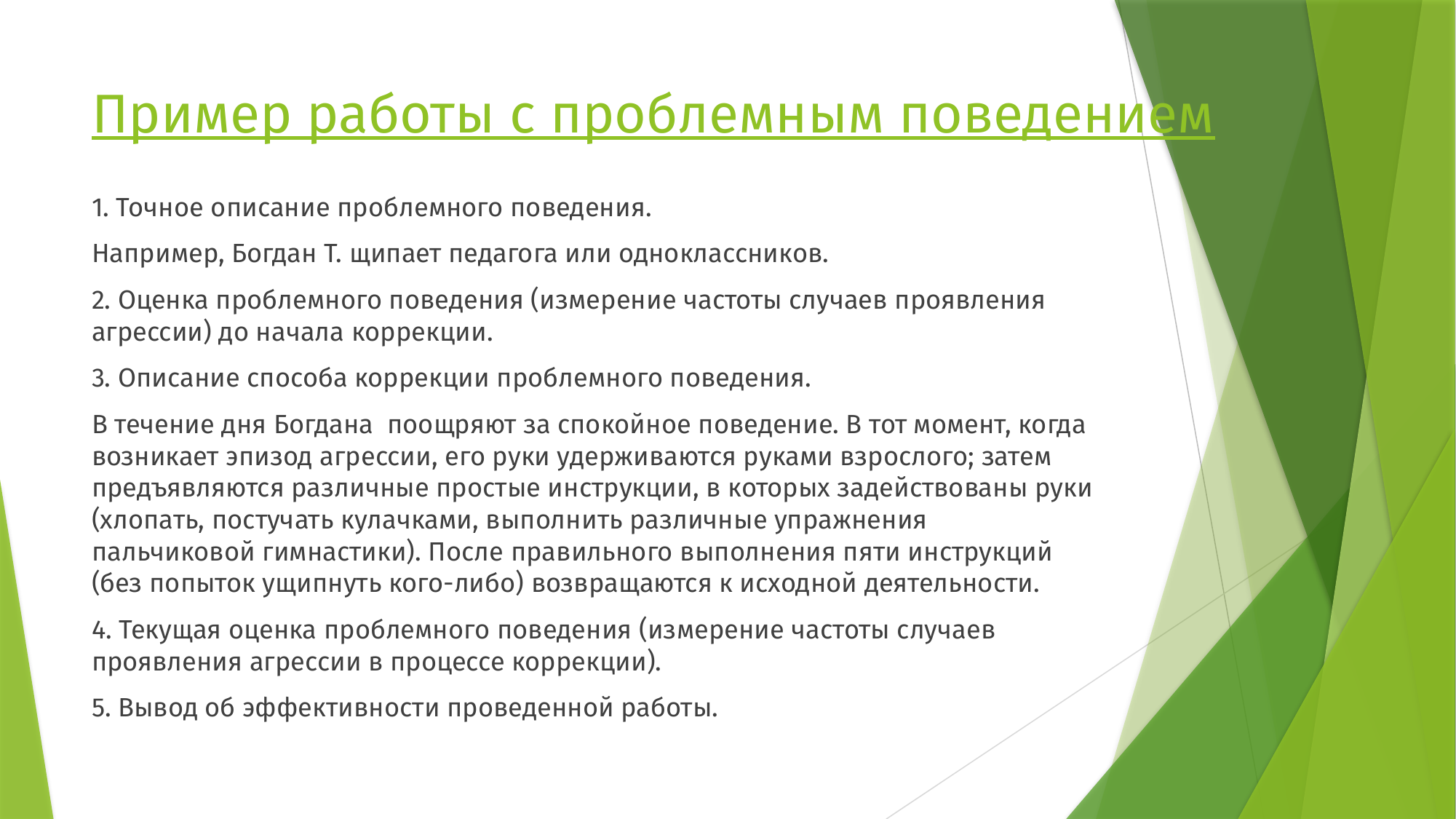

# Пример работы с проблемным поведением
1. Точное описание проблемного поведения.
Например, Богдан Т. щипает педагога или одноклассников.
2. Оценка проблемного поведения (измерение частоты случаев проявления агрессии) до начала коррекции.
3. Описание способа коррекции проблемного поведения.
В течение дня Богдана  поощряют за спокойное поведение. В тот момент, когда возникает эпизод агрессии, его руки удерживаются руками взрослого; затем предъявляются различные простые инструкции, в которых задействованы руки (хлопать, постучать кулачками, выполнить различные упражнения пальчиковой гимнастики). После правильного выполнения пяти инструкций (без попыток ущипнуть кого-либо) возвращаются к исходной деятельности.
4. Текущая оценка проблемного поведения (измерение частоты случаев проявления агрессии в процессе коррекции).
5. Вывод об эффективности проведенной работы.